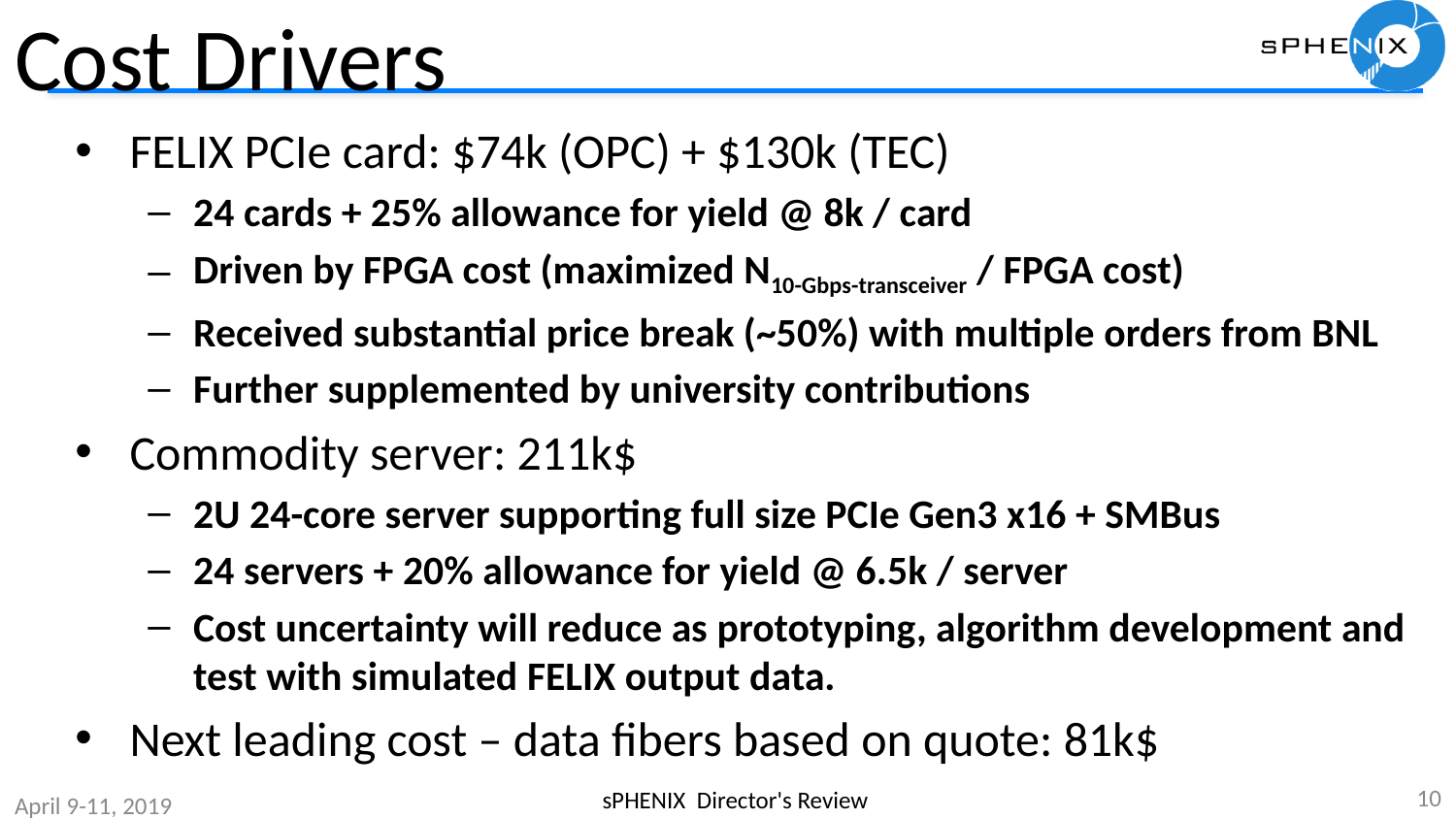

# Cost Drivers
FELIX PCIe card: $74k (OPC) + $130k (TEC)
24 cards + 25% allowance for yield @ 8k / card
Driven by FPGA cost (maximized N10-Gbps-transceiver / FPGA cost)
Received substantial price break (~50%) with multiple orders from BNL
Further supplemented by university contributions
Commodity server: 211k$
2U 24-core server supporting full size PCIe Gen3 x16 + SMBus
24 servers + 20% allowance for yield @ 6.5k / server
Cost uncertainty will reduce as prototyping, algorithm development and test with simulated FELIX output data.
Next leading cost – data fibers based on quote: 81k$
10
sPHENIX  Director's Review
April 9-11, 2019